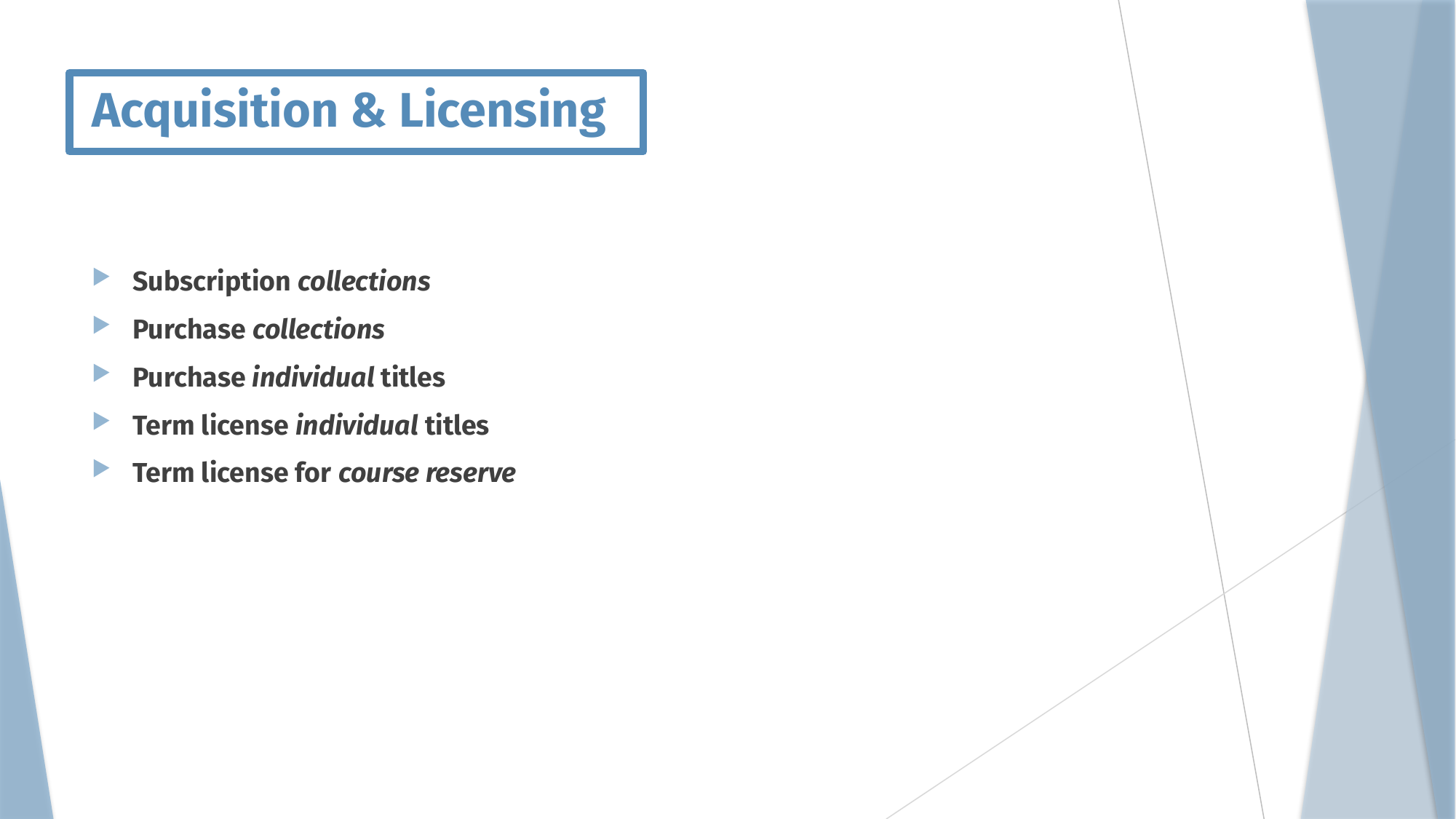

# Acquisition & Licensing
Subscription collections
Purchase collections
Purchase individual titles
Term license individual titles
Term license for course reserve